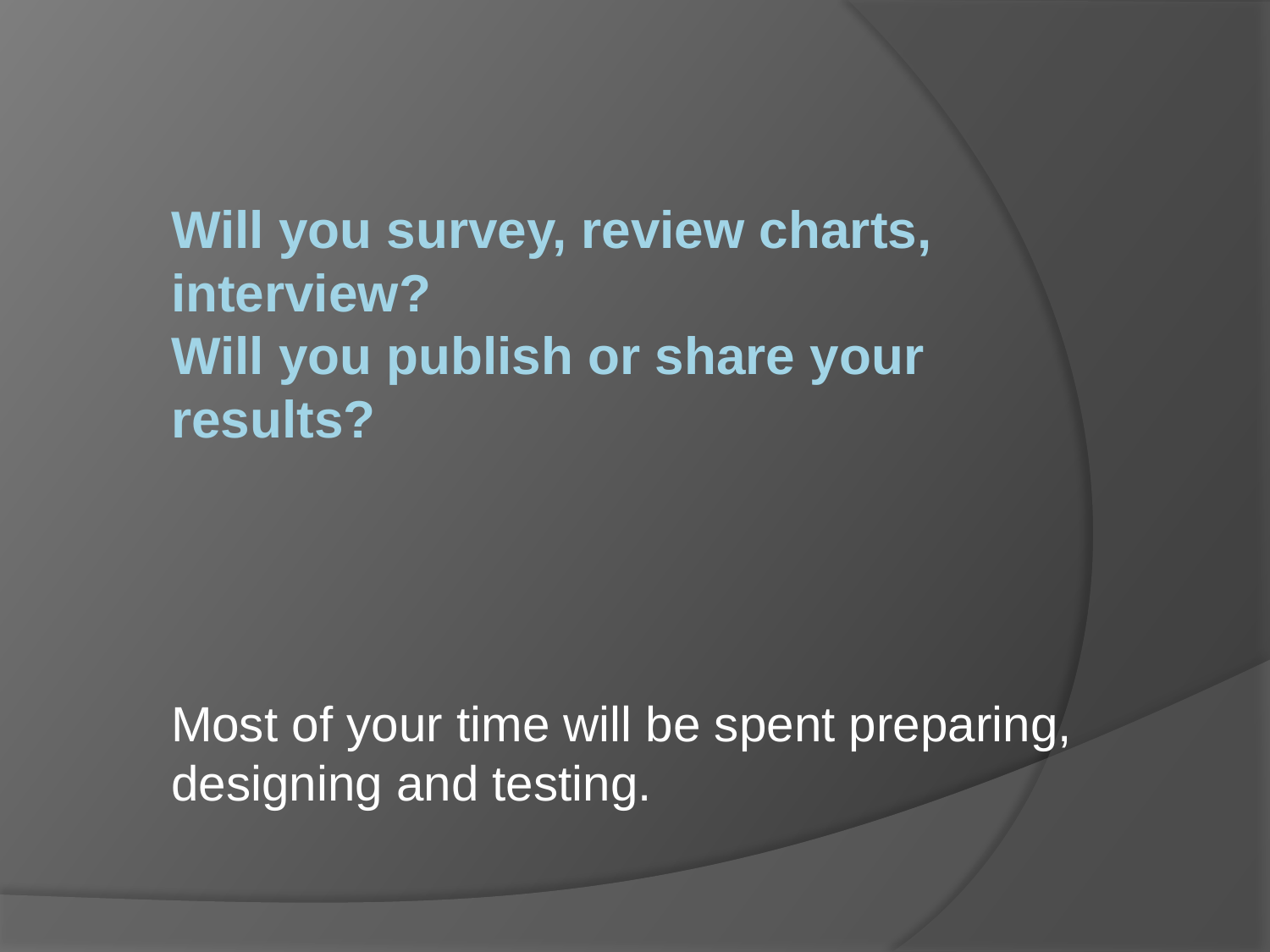

# Will you survey, review charts, interview? Will you publish or share your results?
Most of your time will be spent preparing, designing and testing.